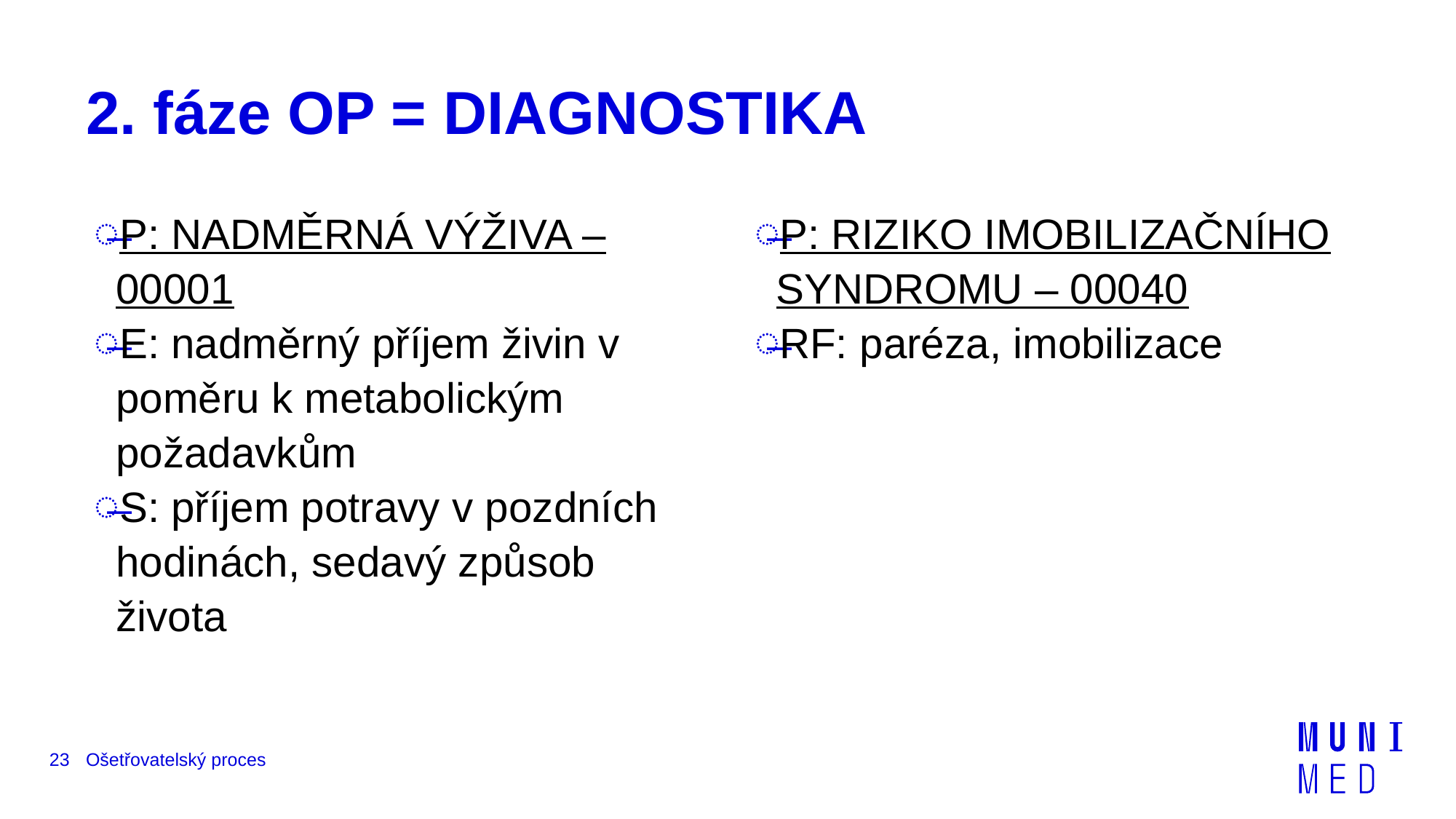

# 2. fáze OP = Diagnostika
P: NADMĚRNÁ VÝŽIVA – 00001
E: nadměrný příjem živin v poměru k metabolickým požadavkům
S: příjem potravy v pozdních hodinách, sedavý způsob života

P: RIZIKO IMOBILIZAČNÍHO SYNDROMU – 00040
RF: paréza, imobilizace
23
Ošetřovatelský proces